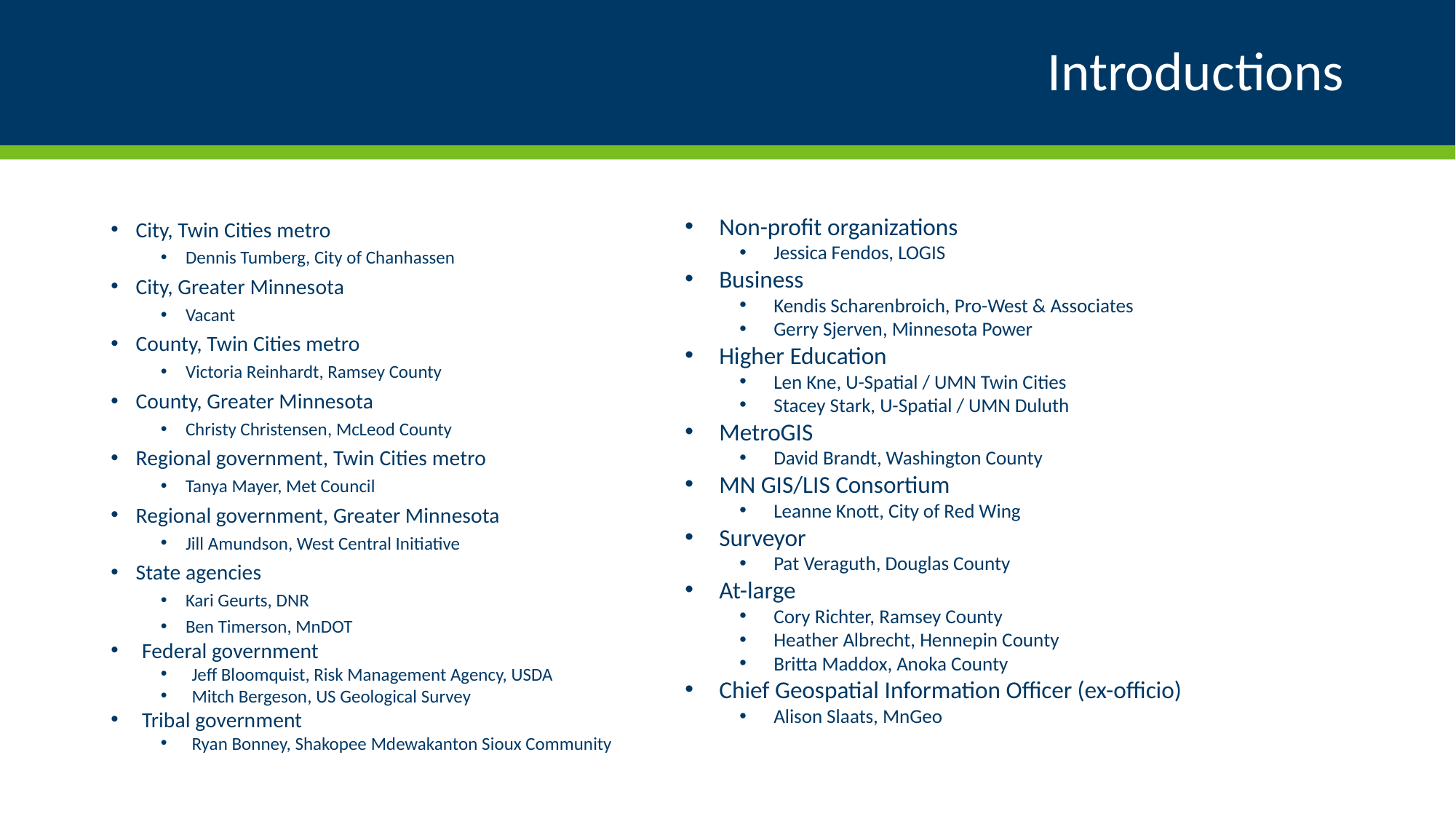

# Introductions
City, Twin Cities metro
Dennis Tumberg, City of Chanhassen
City, Greater Minnesota
Vacant
County, Twin Cities metro
Victoria Reinhardt, Ramsey County
County, Greater Minnesota
Christy Christensen, McLeod County
Regional government, Twin Cities metro
Tanya Mayer, Met Council
Regional government, Greater Minnesota
Jill Amundson, West Central Initiative
State agencies
Kari Geurts, DNR
Ben Timerson, MnDOT
Federal government
Jeff Bloomquist, Risk Management Agency, USDA
Mitch Bergeson, US Geological Survey
Tribal government
Ryan Bonney, Shakopee Mdewakanton Sioux Community
Non-profit organizations
Jessica Fendos, LOGIS
Business
Kendis Scharenbroich, Pro-West & Associates
Gerry Sjerven, Minnesota Power
Higher Education
Len Kne, U-Spatial / UMN Twin Cities
Stacey Stark, U-Spatial / UMN Duluth
MetroGIS
David Brandt, Washington County
MN GIS/LIS Consortium
Leanne Knott, City of Red Wing
Surveyor
Pat Veraguth, Douglas County
At-large
Cory Richter, Ramsey County
Heather Albrecht, Hennepin County
Britta Maddox, Anoka County
Chief Geospatial Information Officer (ex-officio)
Alison Slaats, MnGeo